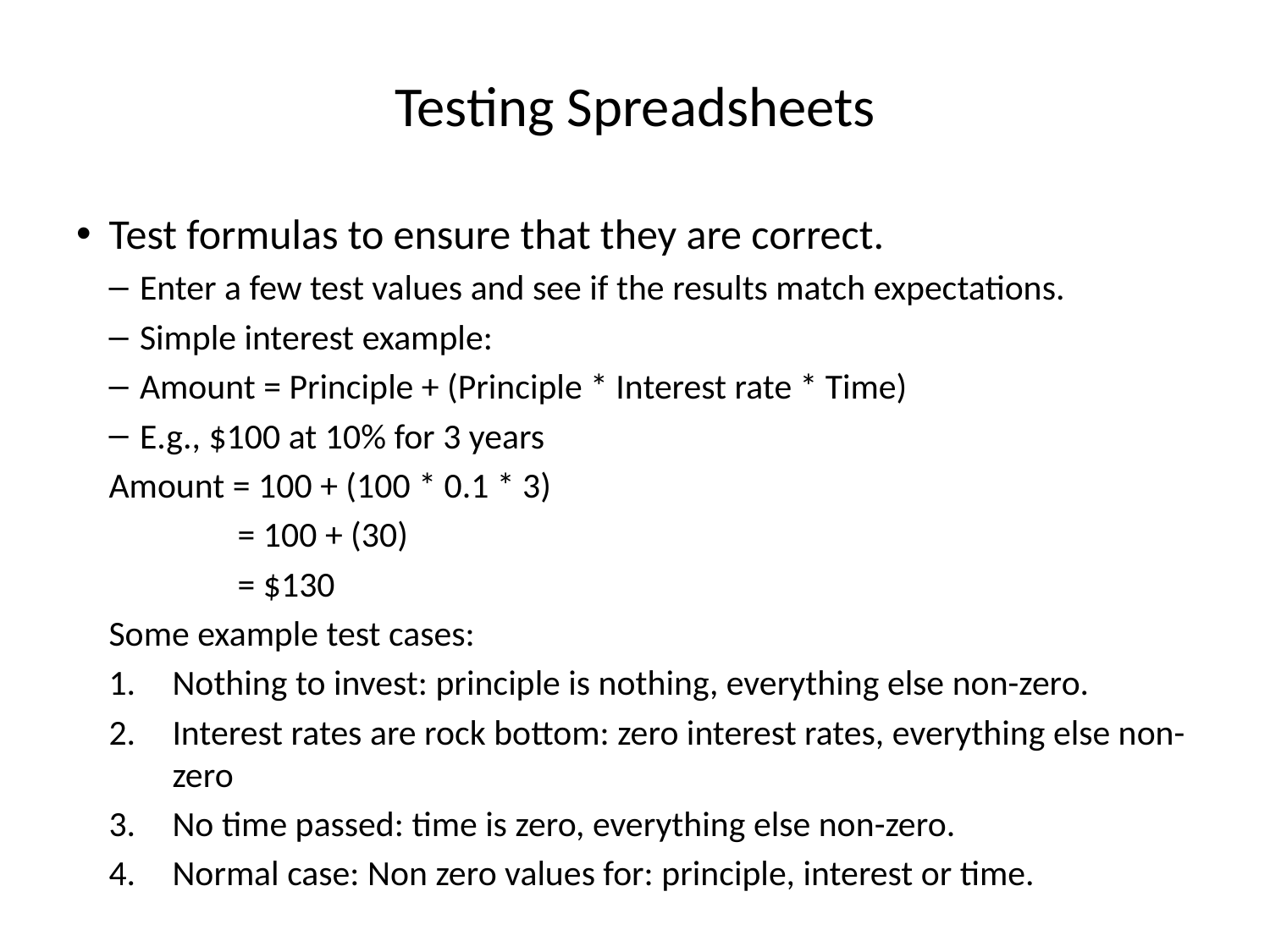

# Testing Spreadsheets
Test formulas to ensure that they are correct.
Enter a few test values and see if the results match expectations.
Simple interest example:
Amount = Principle + (Principle * Interest rate * Time)
E.g., $100 at 10% for 3 years
Amount = 100 + (100 * 0.1 * 3)
                = 100 + (30)
                = $130
Some example test cases:
Nothing to invest: principle is nothing, everything else non-zero.
Interest rates are rock bottom: zero interest rates, everything else non-zero
No time passed: time is zero, everything else non-zero.
Normal case: Non zero values for: principle, interest or time.